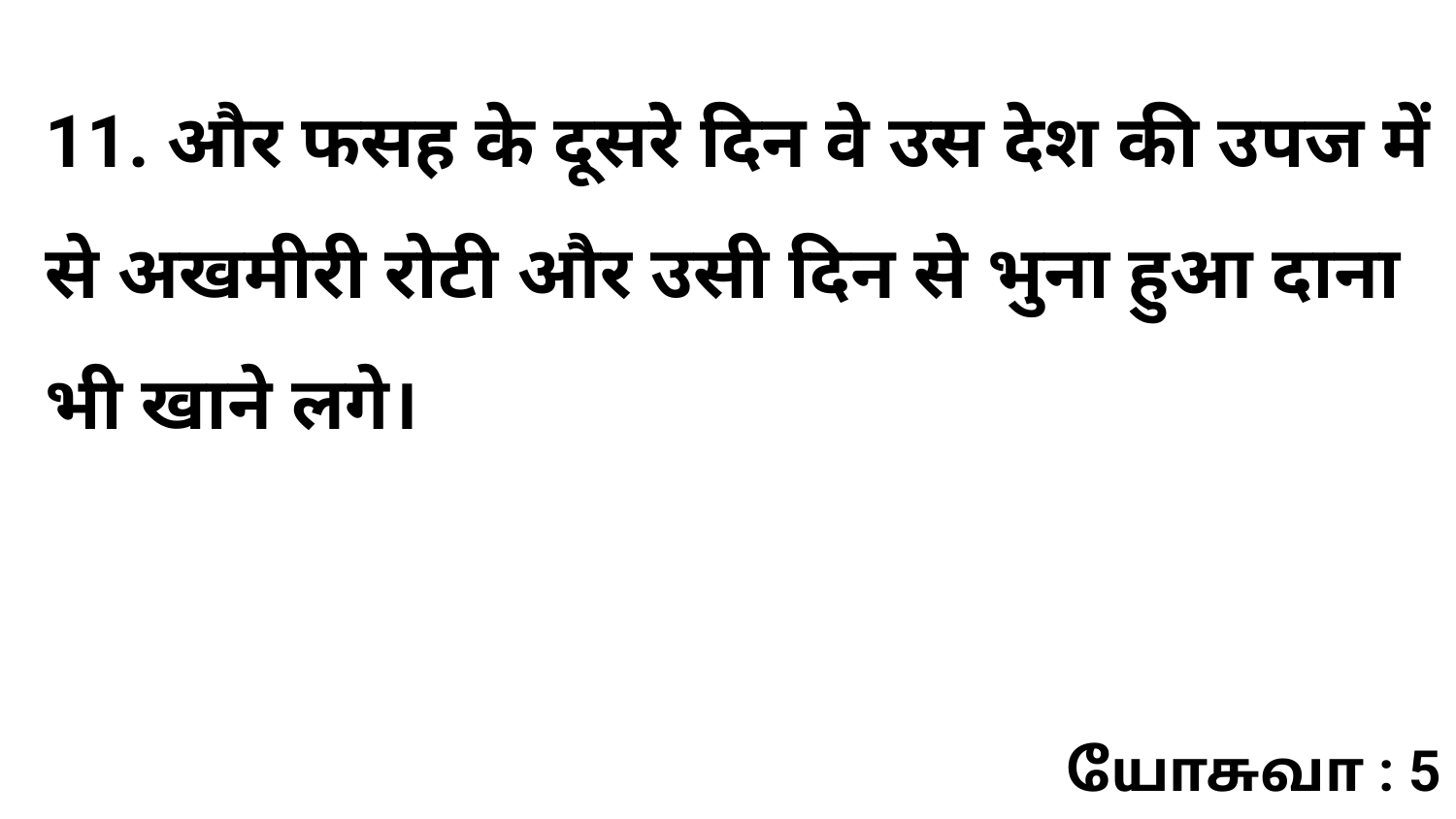

11. और फसह के दूसरे दिन वे उस देश की उपज में से अखमीरी रोटी और उसी दिन से भुना हुआ दाना भी खाने लगे।
யோசுவா : 5